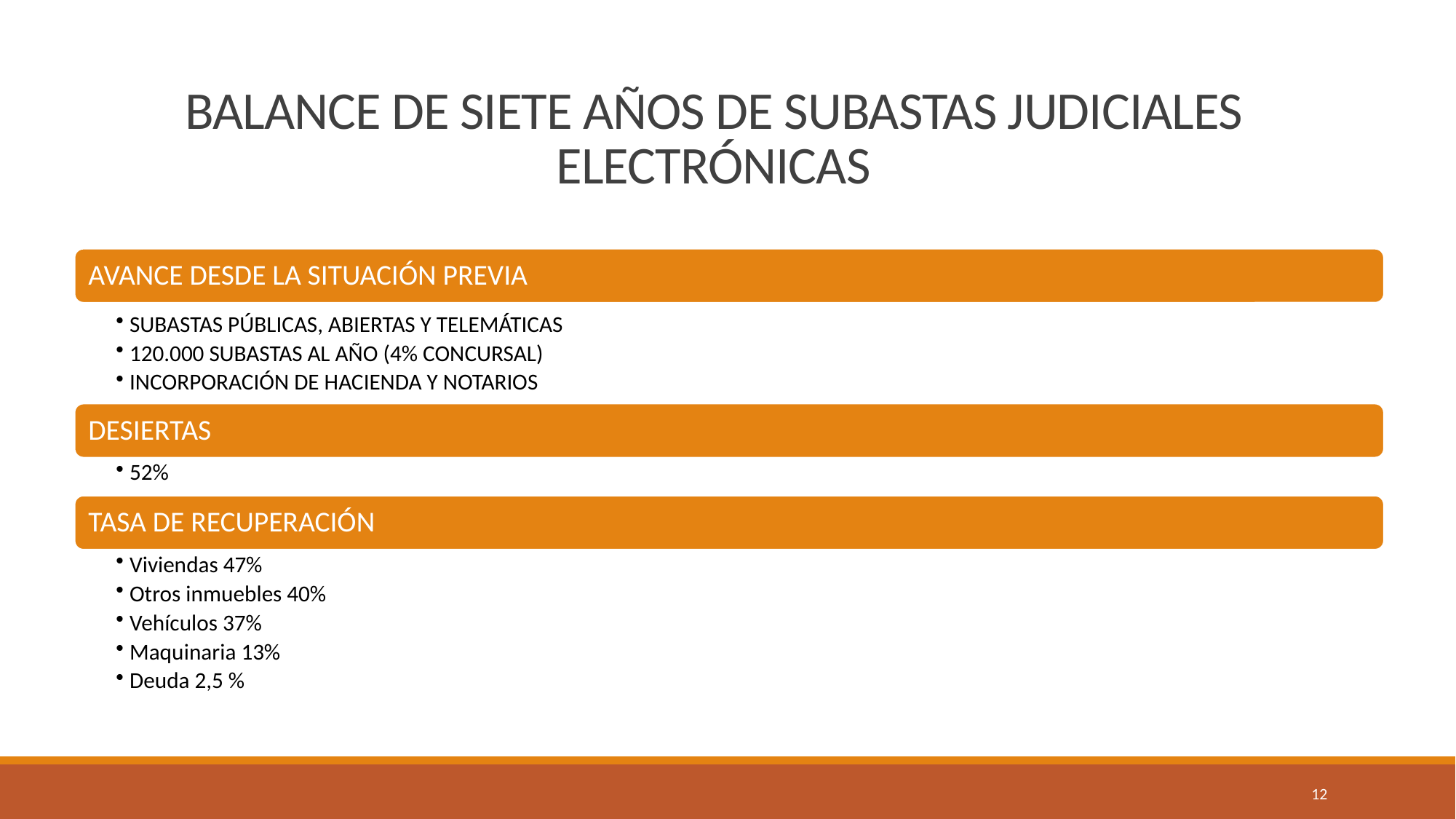

# BALANCE DE SIETE AÑOS DE SUBASTAS JUDICIALES ELECTRÓNICAS
AVANCE DESDE LA SITUACIÓN PREVIA
SUBASTAS PÚBLICAS, ABIERTAS Y TELEMÁTICAS
120.000 SUBASTAS AL AÑO (4% CONCURSAL)
INCORPORACIÓN DE HACIENDA Y NOTARIOS
DESIERTAS
52%
TASA DE RECUPERACIÓN
Viviendas 47%
Otros inmuebles 40%
Vehículos 37%
Maquinaria 13%
Deuda 2,5 %
12